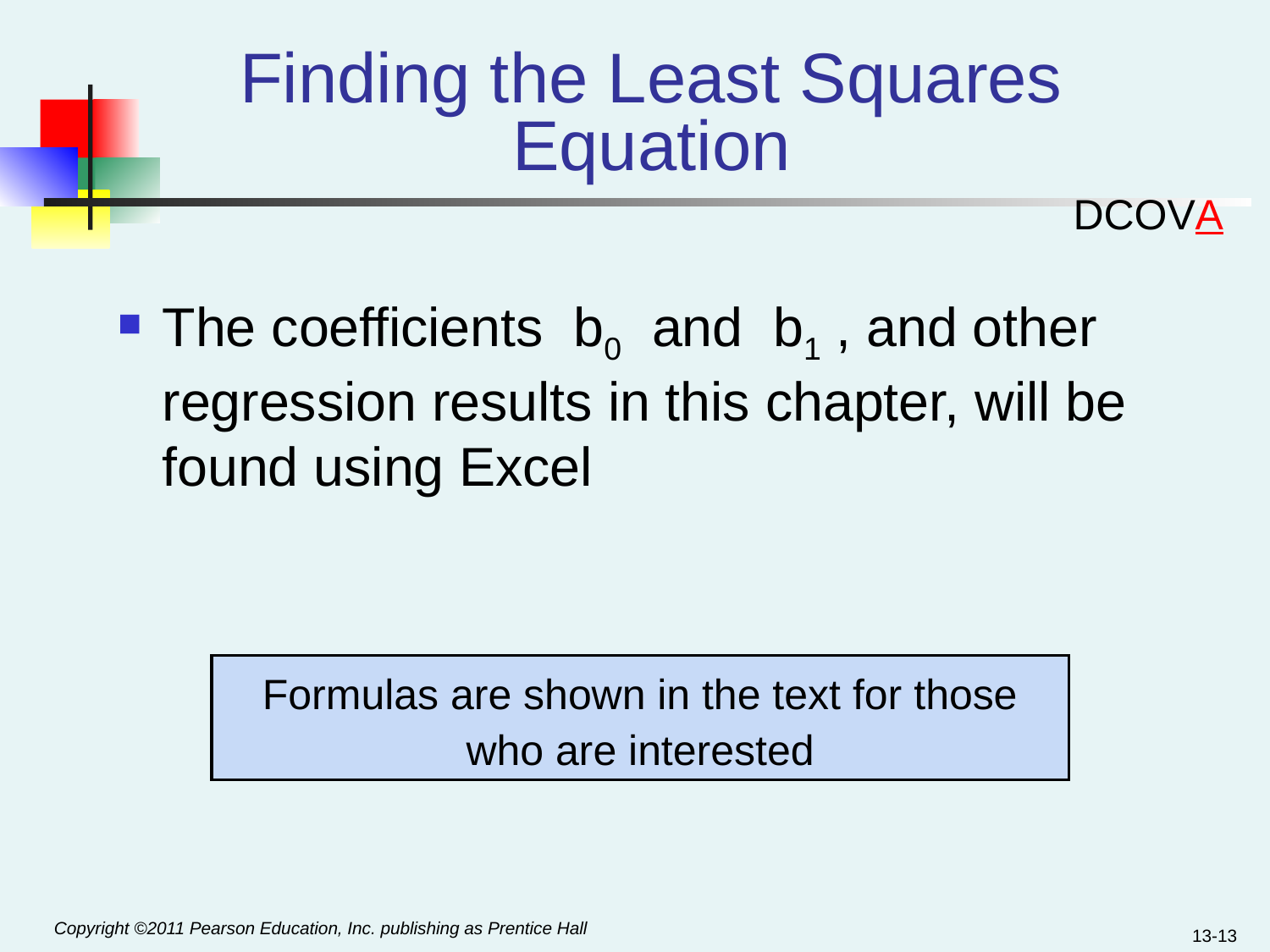

# Finding the Least Squares Equation
DCOVA
The coefficients  b0  and  b1 , and other regression results in this chapter, will be found using Excel
Formulas are shown in the text for those who are interested
13-13